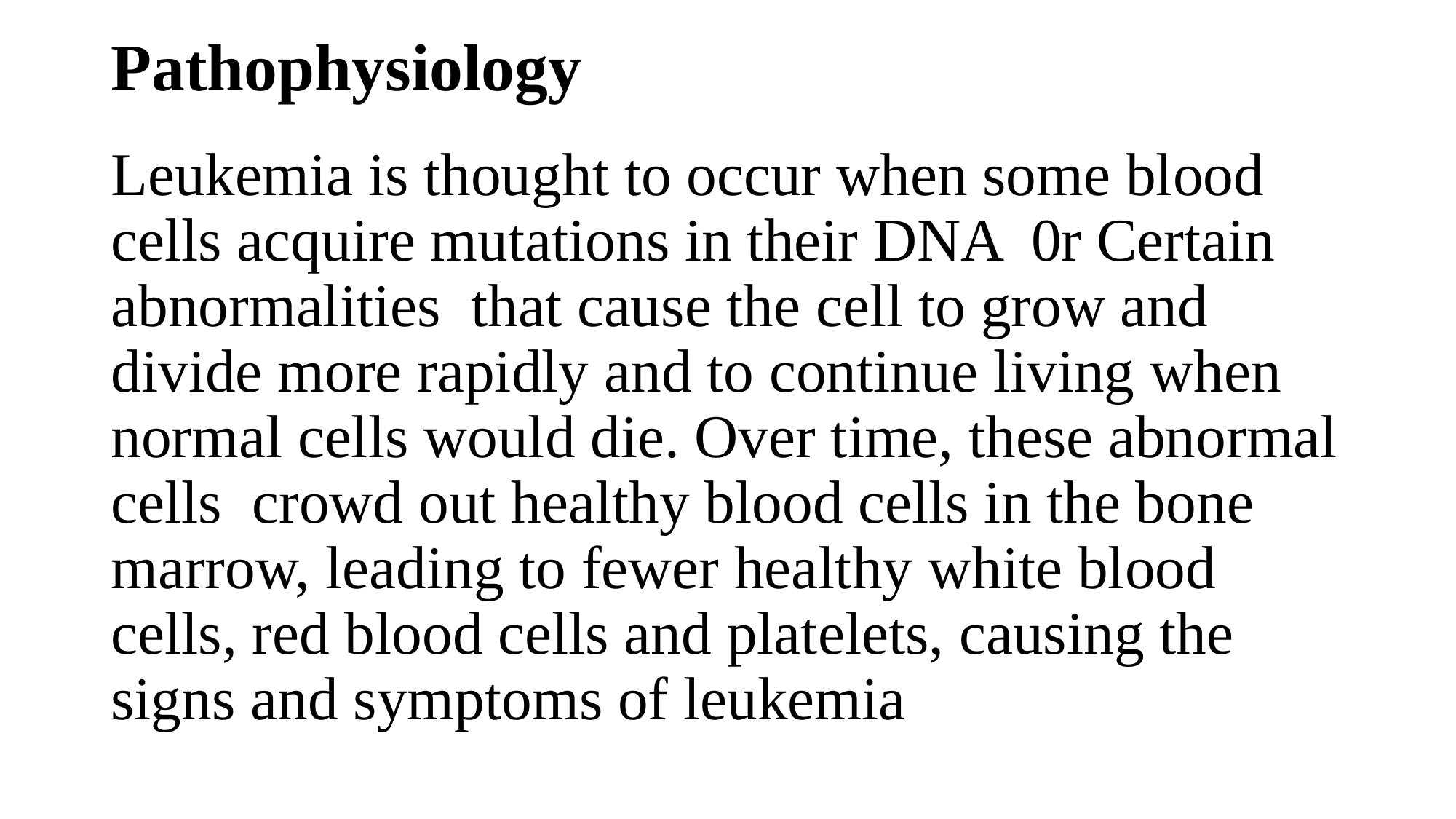

# Pathophysiology
Leukemia is thought to occur when some blood cells acquire mutations in their DNA  0r Certain abnormalities  that cause the cell to grow and divide more rapidly and to continue living when normal cells would die. Over time, these abnormal cells  crowd out healthy blood cells in the bone marrow, leading to fewer healthy white blood cells, red blood cells and platelets, causing the signs and symptoms of leukemia